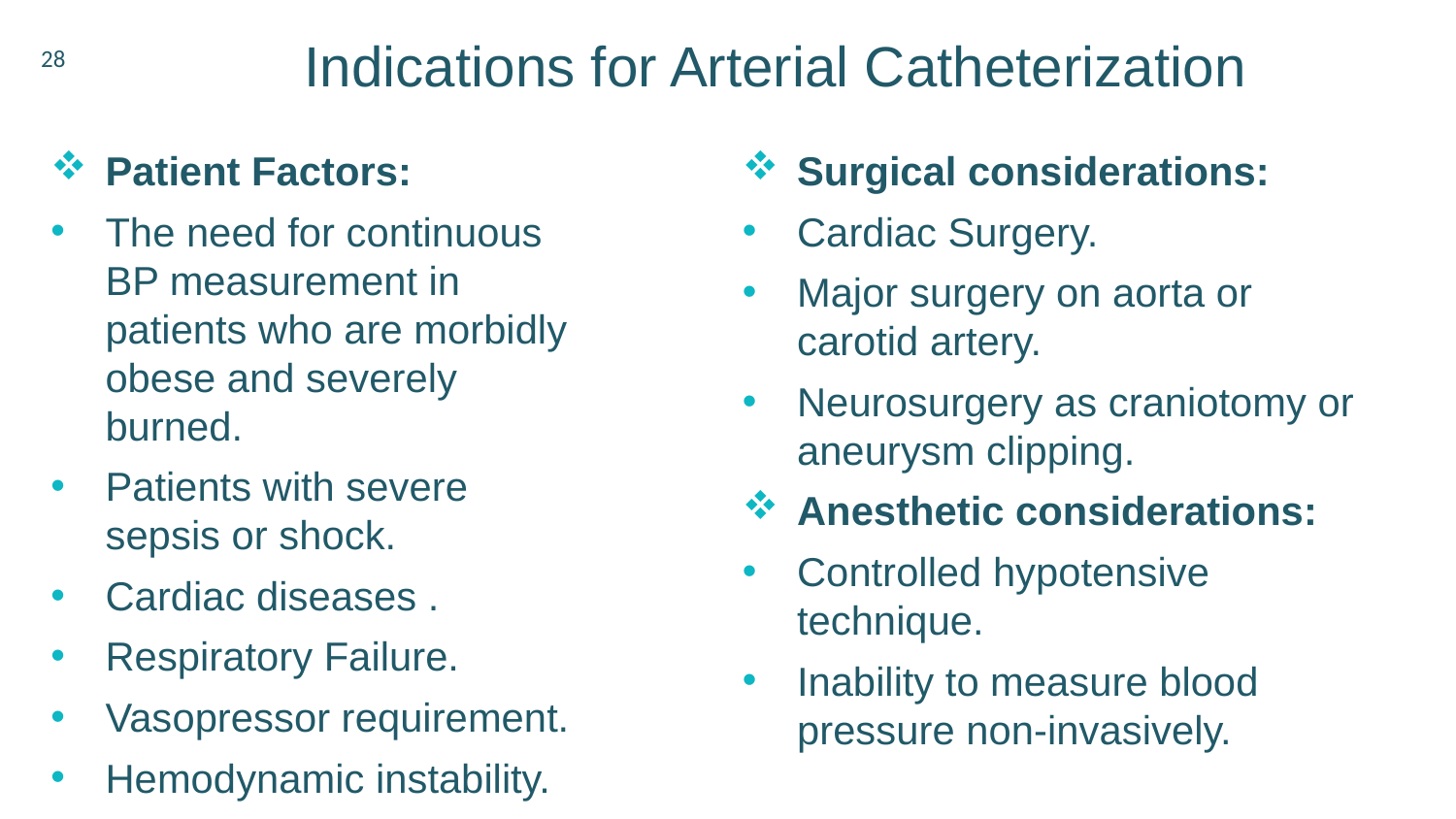

28
# Indications for Arterial Catheterization
Patient Factors:
The need for continuous BP measurement in patients who are morbidly obese and severely burned.
Patients with severe sepsis or shock.
Cardiac diseases .
Respiratory Failure.
Vasopressor requirement.
Hemodynamic instability.
Surgical considerations:
Cardiac Surgery.
Major surgery on aorta or carotid artery.
Neurosurgery as craniotomy or aneurysm clipping.
Anesthetic considerations:
Controlled hypotensive technique.
Inability to measure blood pressure non-invasively.